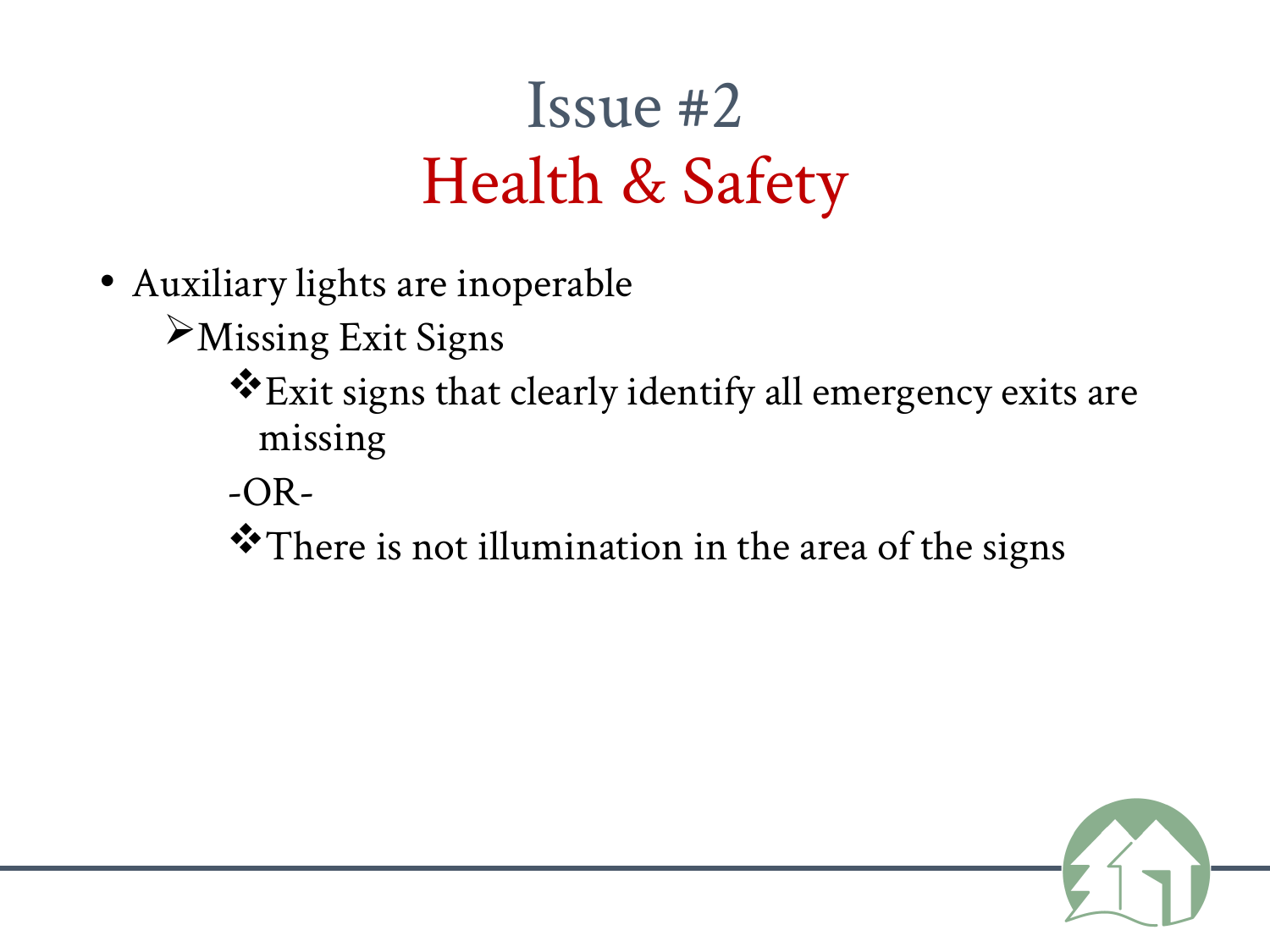

# Issue #2 Health & Safety
Auxiliary lights are inoperable
Missing Exit Signs
Exit signs that clearly identify all emergency exits are missing
-OR-
There is not illumination in the area of the signs